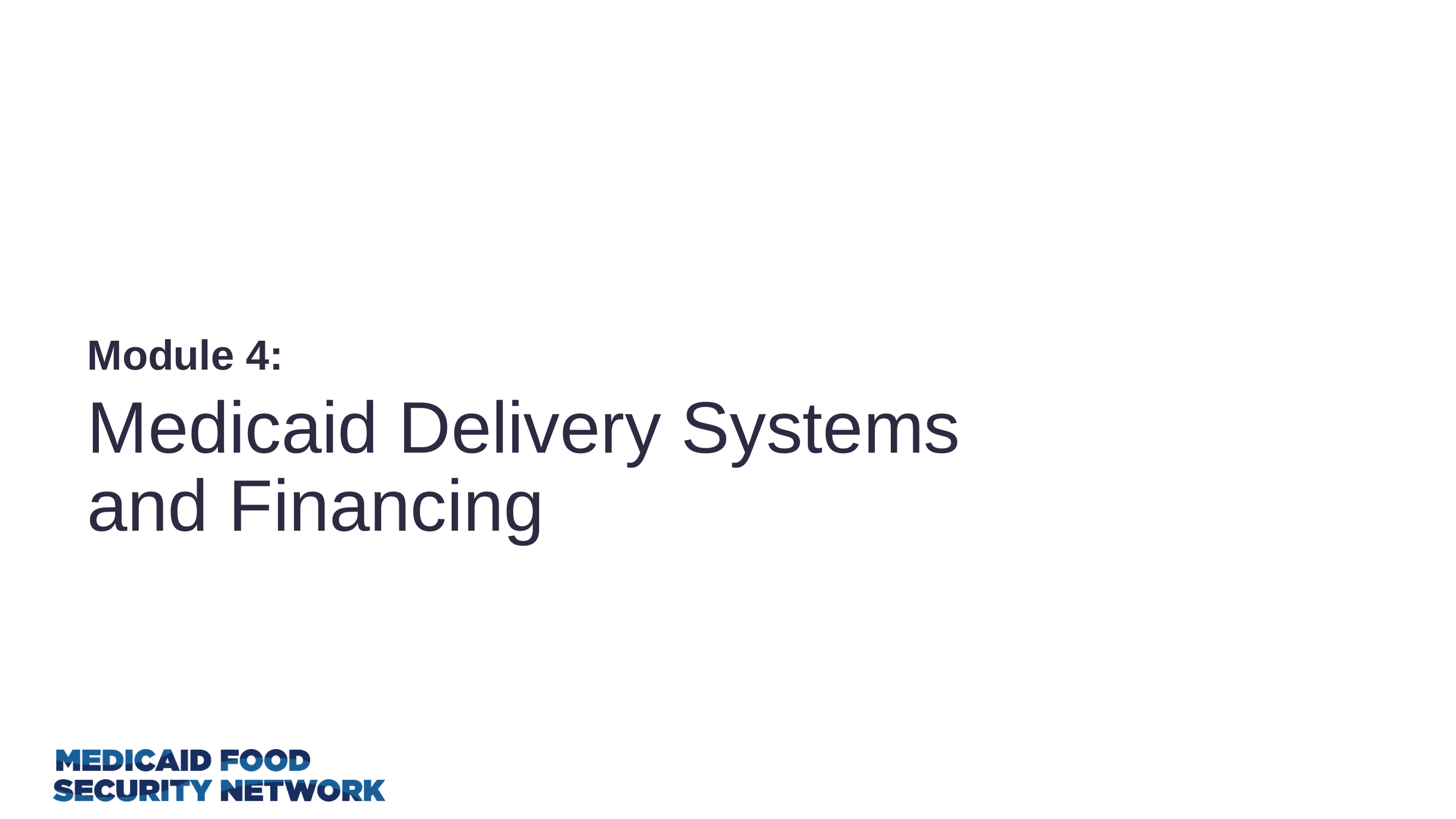

# Module 4:
Medicaid Delivery Systems and Financing